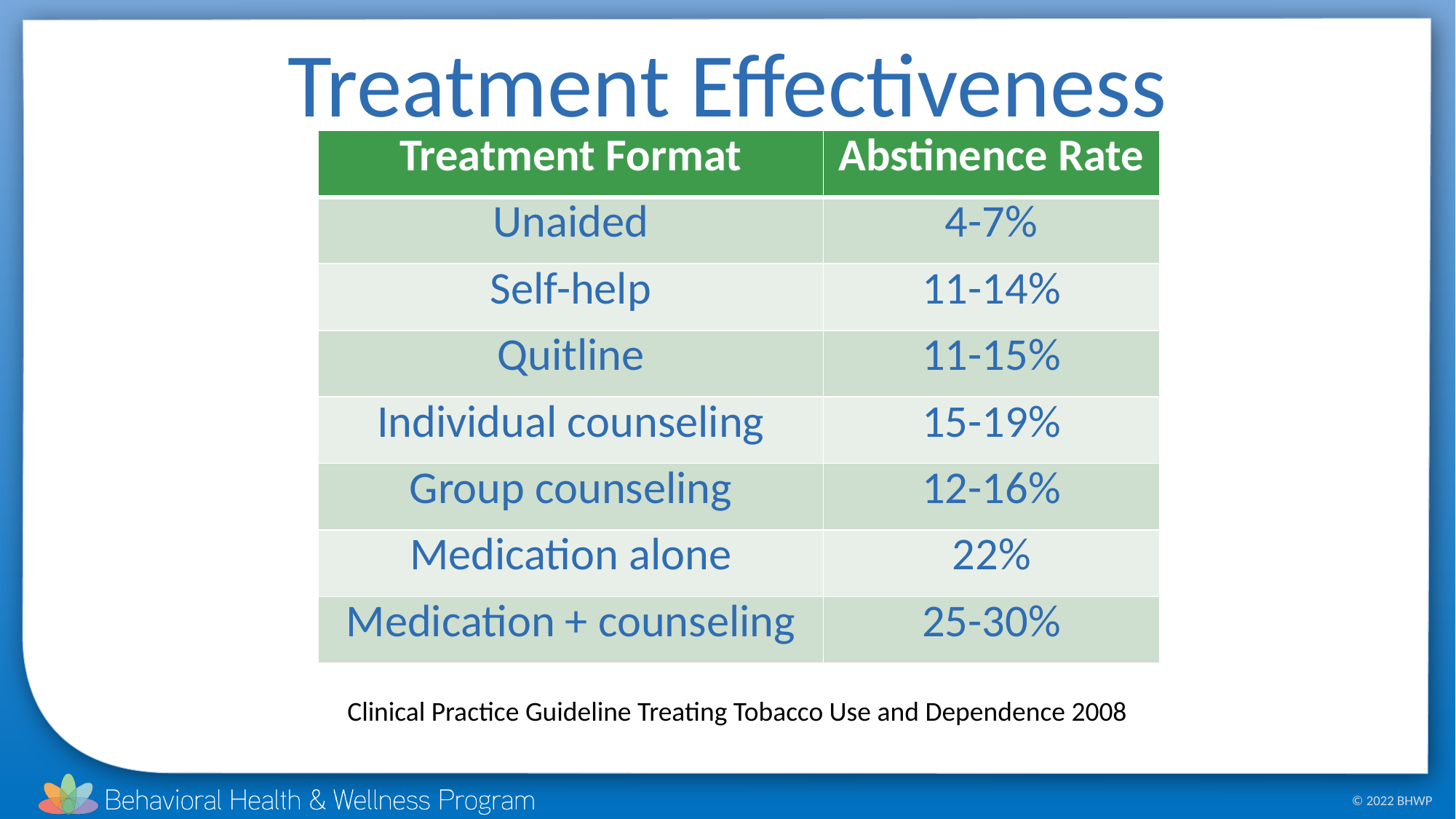

Treatment Effectiveness
| Treatment Format | Abstinence Rate |
| --- | --- |
| Unaided | 4-7% |
| Self-help | 11-14% |
| Quitline | 11-15% |
| Individual counseling | 15-19% |
| Group counseling | 12-16% |
| Medication alone | 22% |
| Medication + counseling | 25-30% |
Clinical Practice Guideline Treating Tobacco Use and Dependence 2008